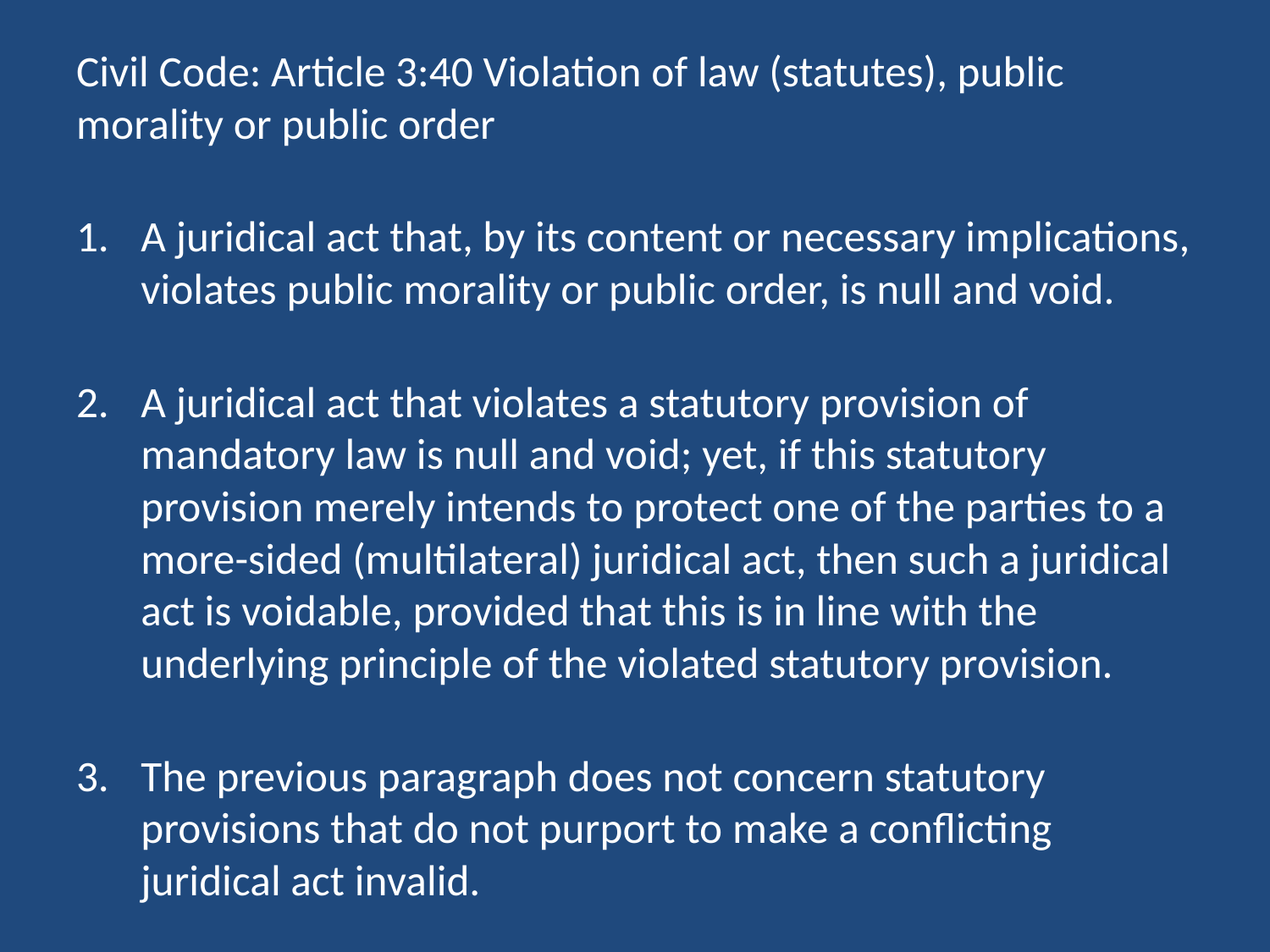

Civil Code: Article 3:40 Violation of law (statutes), public morality or public order
A juridical act that, by its content or necessary implications, violates public morality or public order, is null and void.
A juridical act that violates a statutory provision of mandatory law is null and void; yet, if this statutory provision merely intends to protect one of the parties to a more-sided (multilateral) juridical act, then such a juridical act is voidable, provided that this is in line with the underlying principle of the violated statutory provision.
The previous paragraph does not concern statutory provisions that do not purport to make a conflicting juridical act invalid.